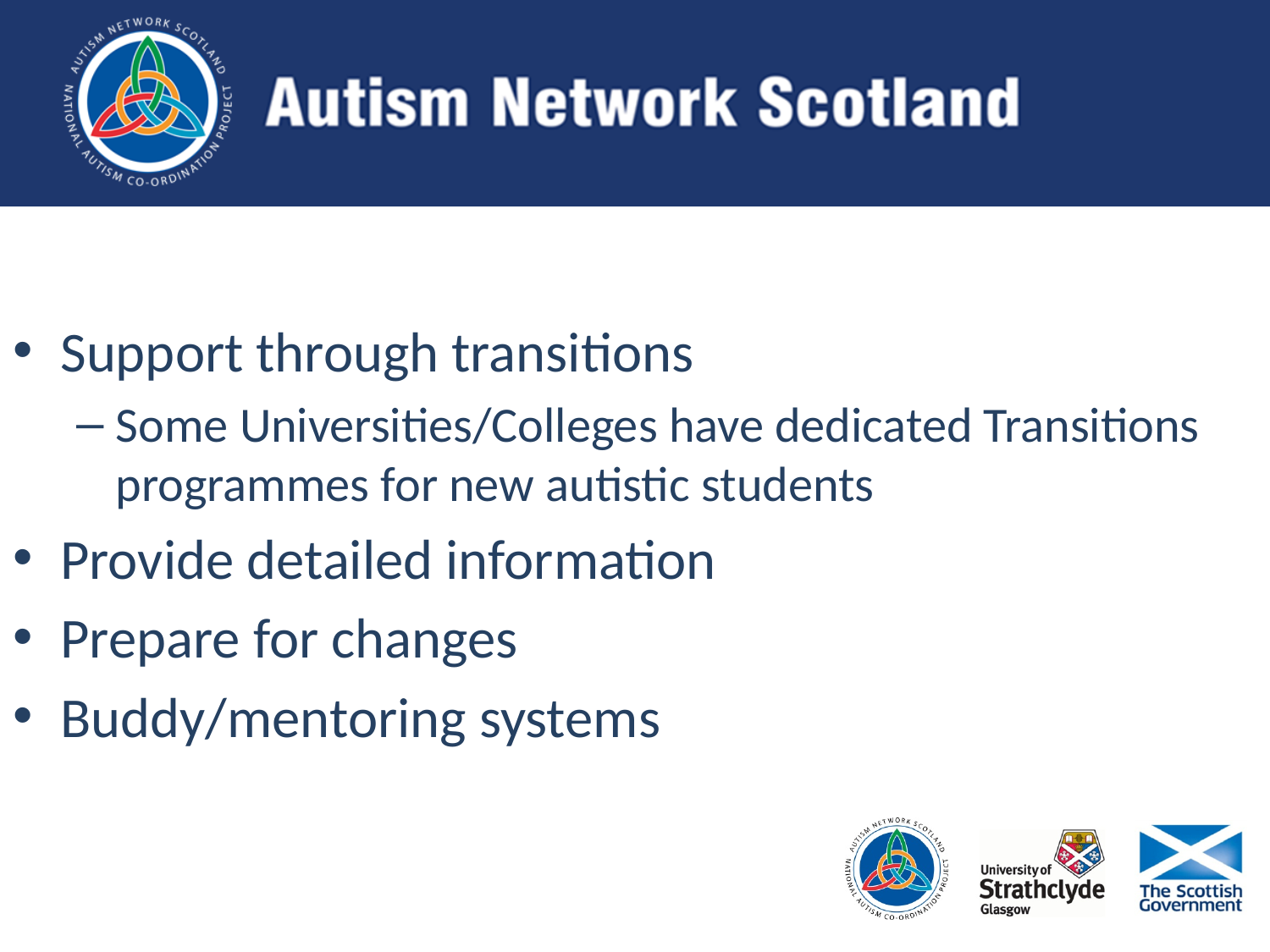

Support through transitions
Some Universities/Colleges have dedicated Transitions programmes for new autistic students
Provide detailed information
Prepare for changes
Buddy/mentoring systems